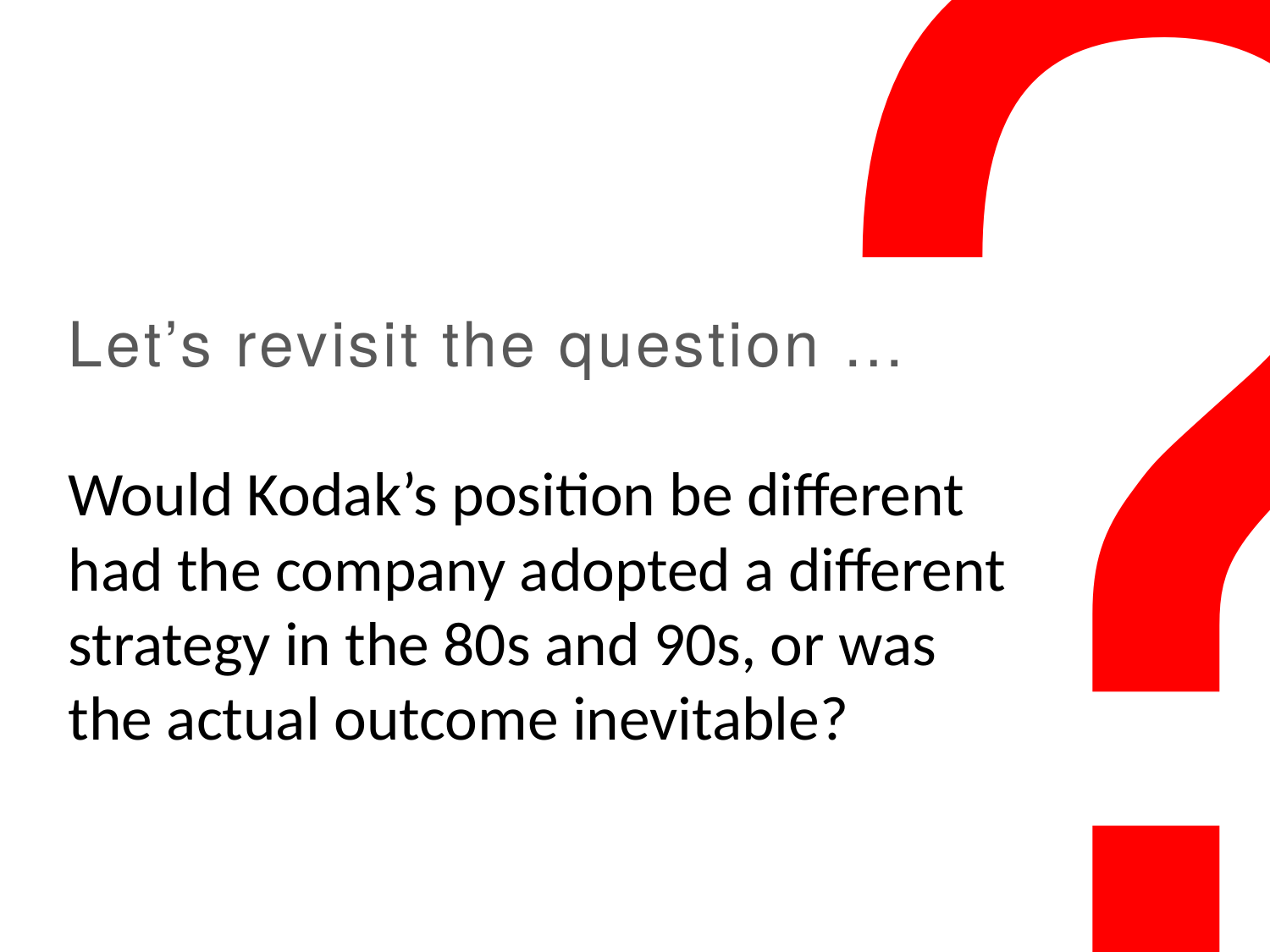

?
# Let’s revisit the question … Would Kodak’s position be different had the company adopted a different strategy in the 80s and 90s, or was the actual outcome inevitable?